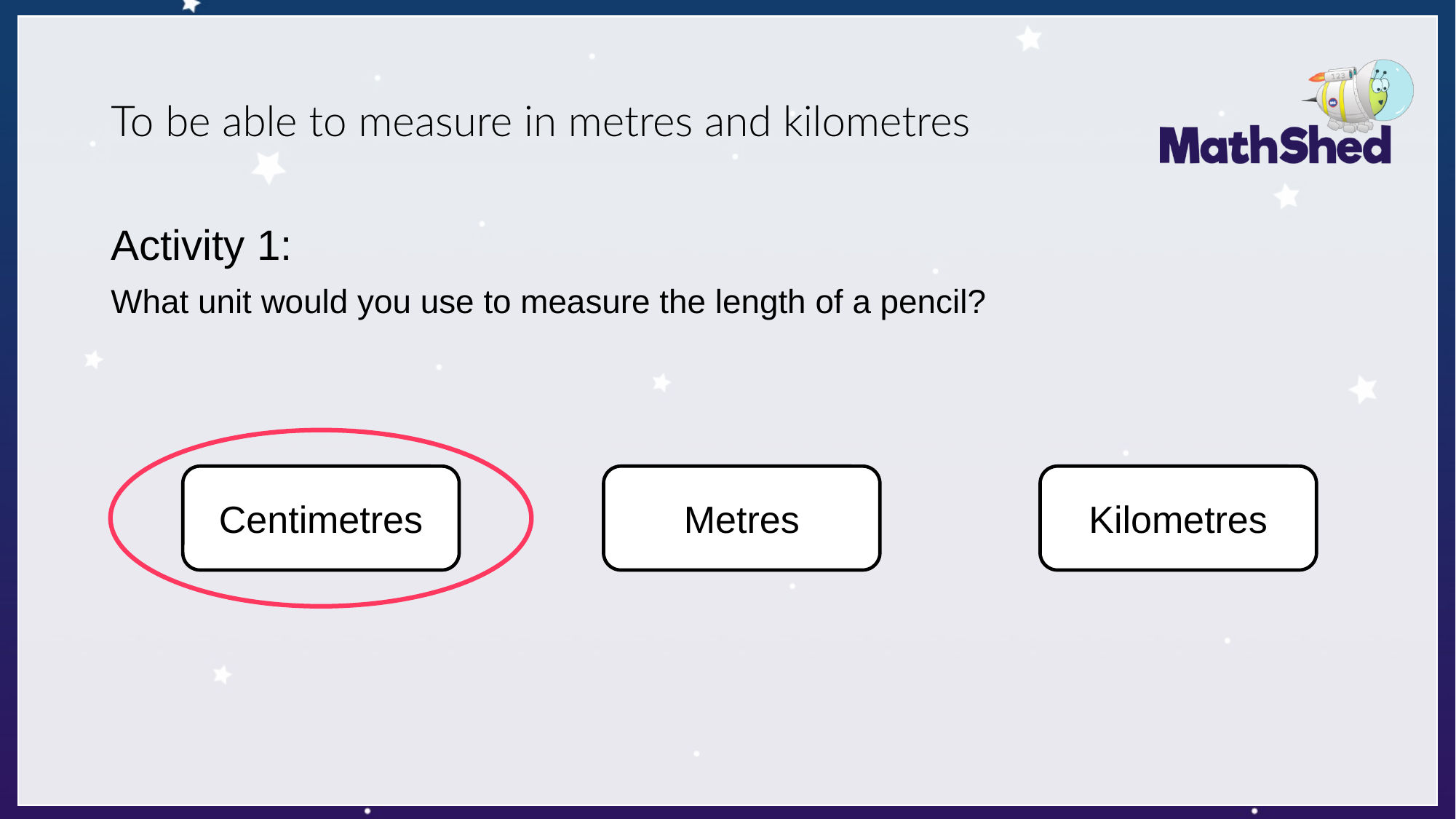

# To be able to measure in metres and kilometres
Activity 1:
What unit would you use to measure the length of a pencil?

Centimetres
Metres
Kilometres